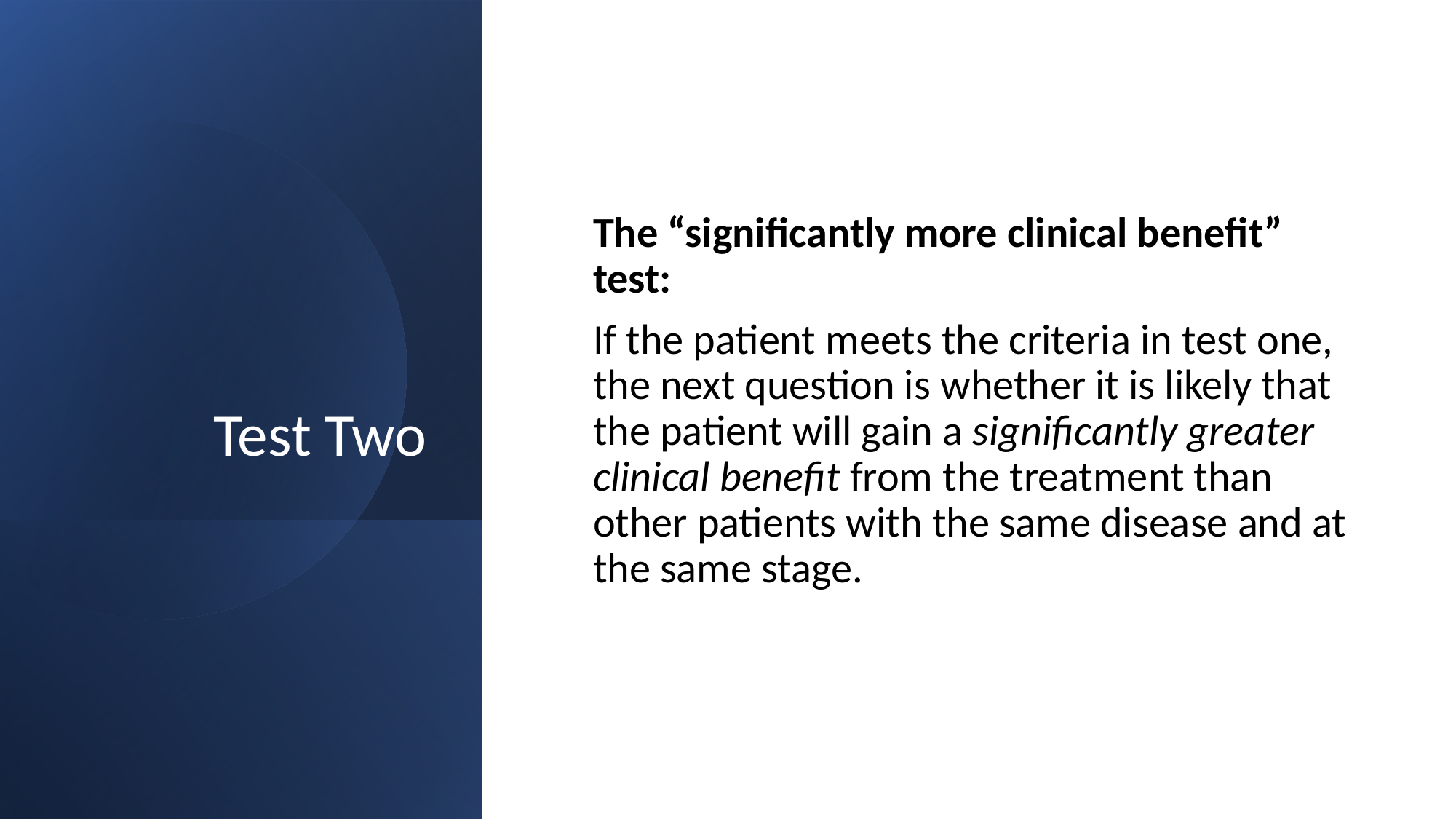

# Test Two
The “significantly more clinical benefit” test:
If the patient meets the criteria in test one, the next question is whether it is likely that the patient will gain a significantly greater clinical benefit from the treatment than other patients with the same disease and at the same stage.